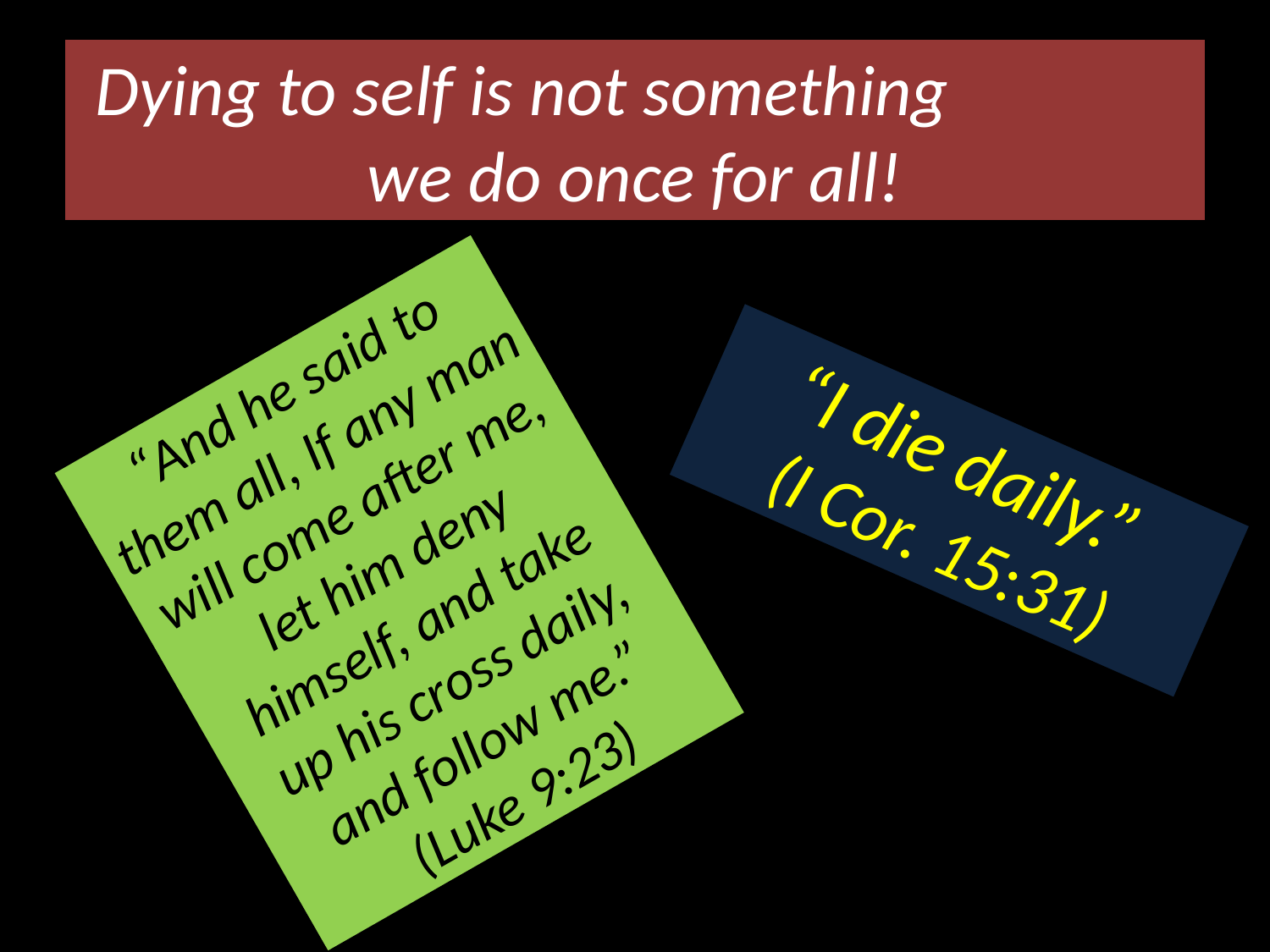

# Dying to self is not something               we do once for all!
“And he said to them all, If any man will come after me, let him deny himself, and take up his cross daily, and follow me.”
 (Luke 9:23)
“I die daily.”
(I Cor. 15:31)